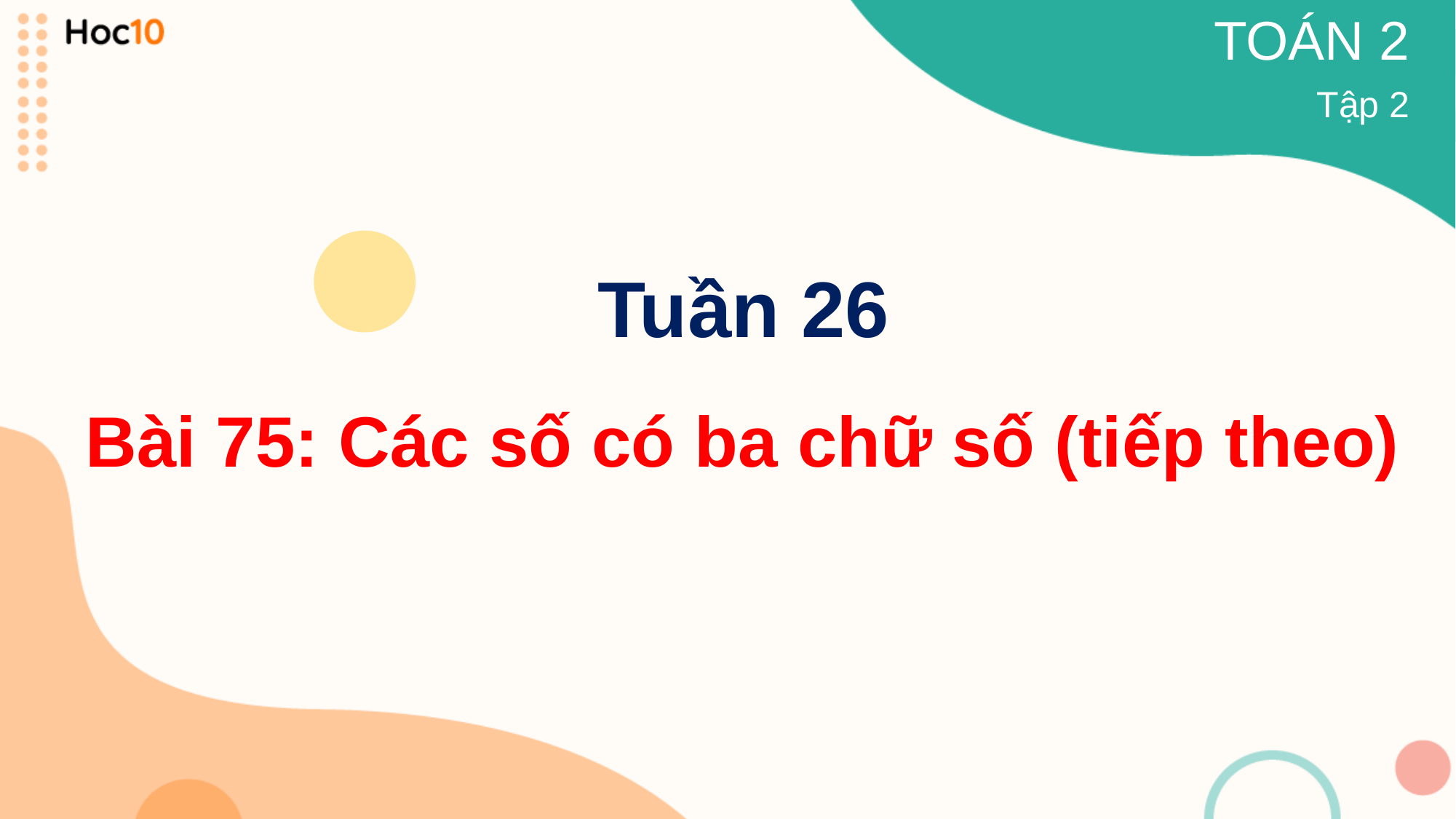

TOÁN 2
Tập 2
Tuần 26
Bài 75: Các số có ba chữ số (tiếp theo)